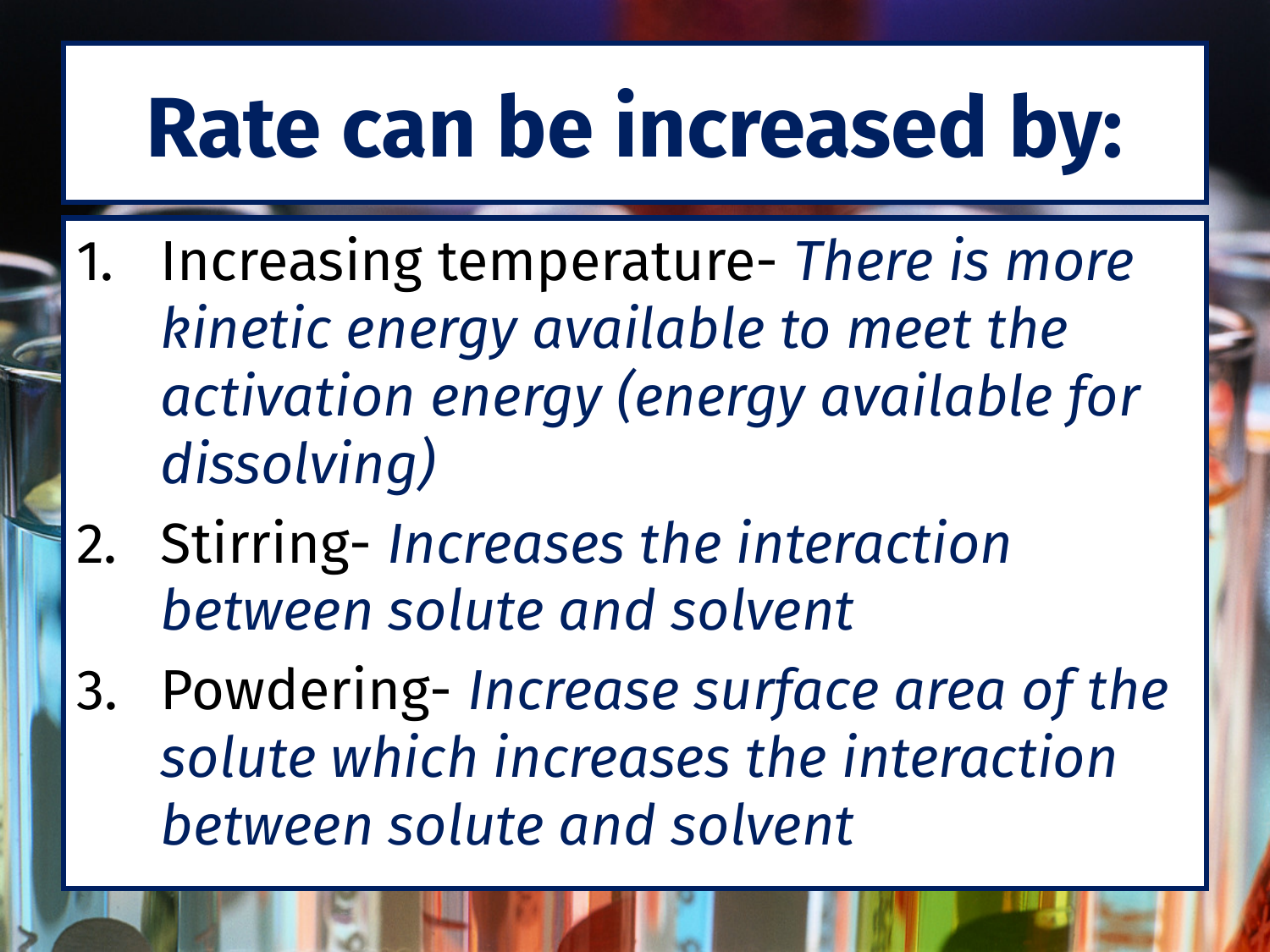

# Rate can be increased by:
Increasing temperature- There is more kinetic energy available to meet the activation energy (energy available for dissolving)
Stirring- Increases the interaction between solute and solvent
Powdering- Increase surface area of the solute which increases the interaction between solute and solvent